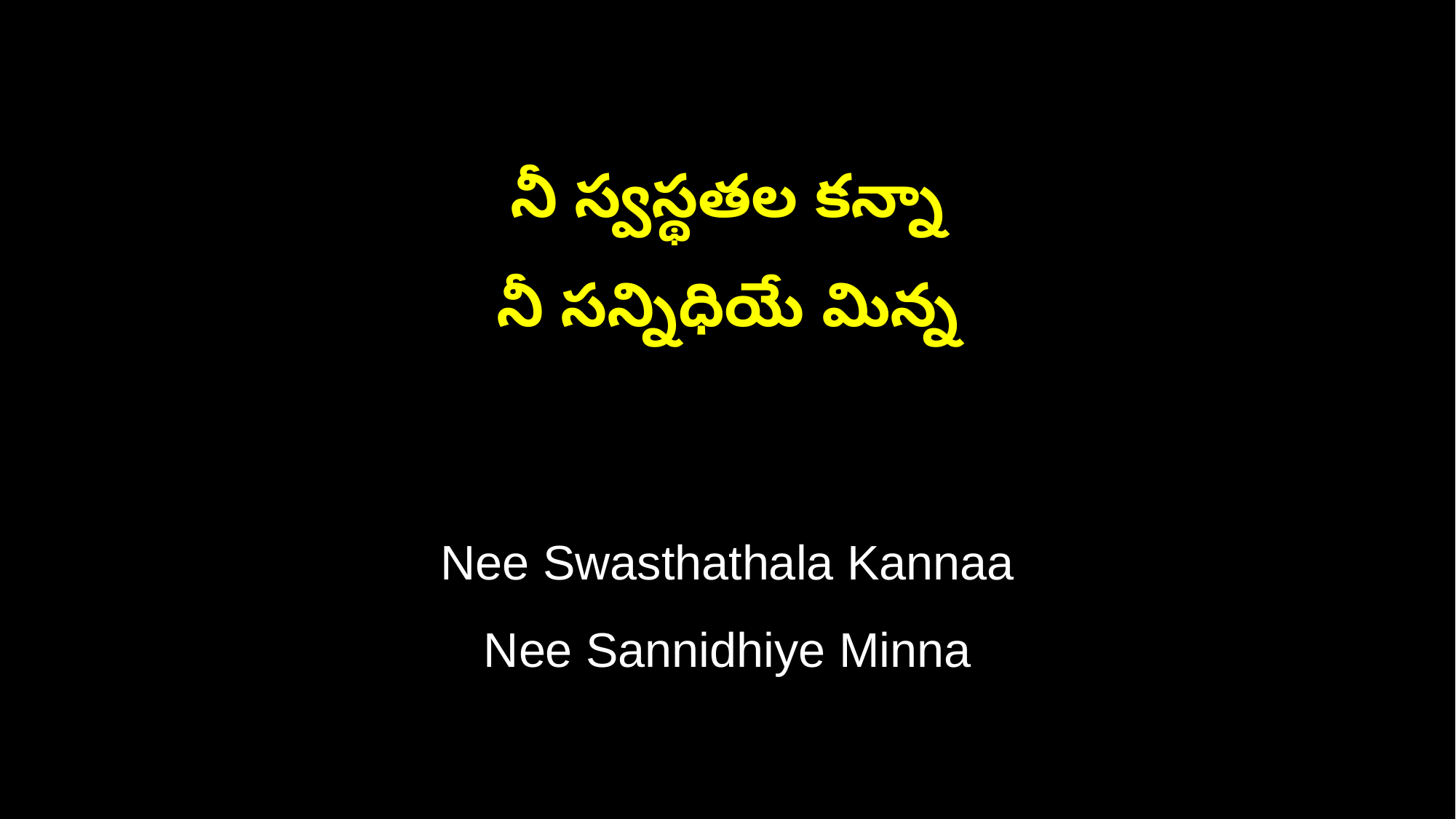

నీ స్వస్థతల కన్నా
నీ సన్నిధియే మిన్న
Nee Swasthathala Kannaa
Nee Sannidhiye Minna